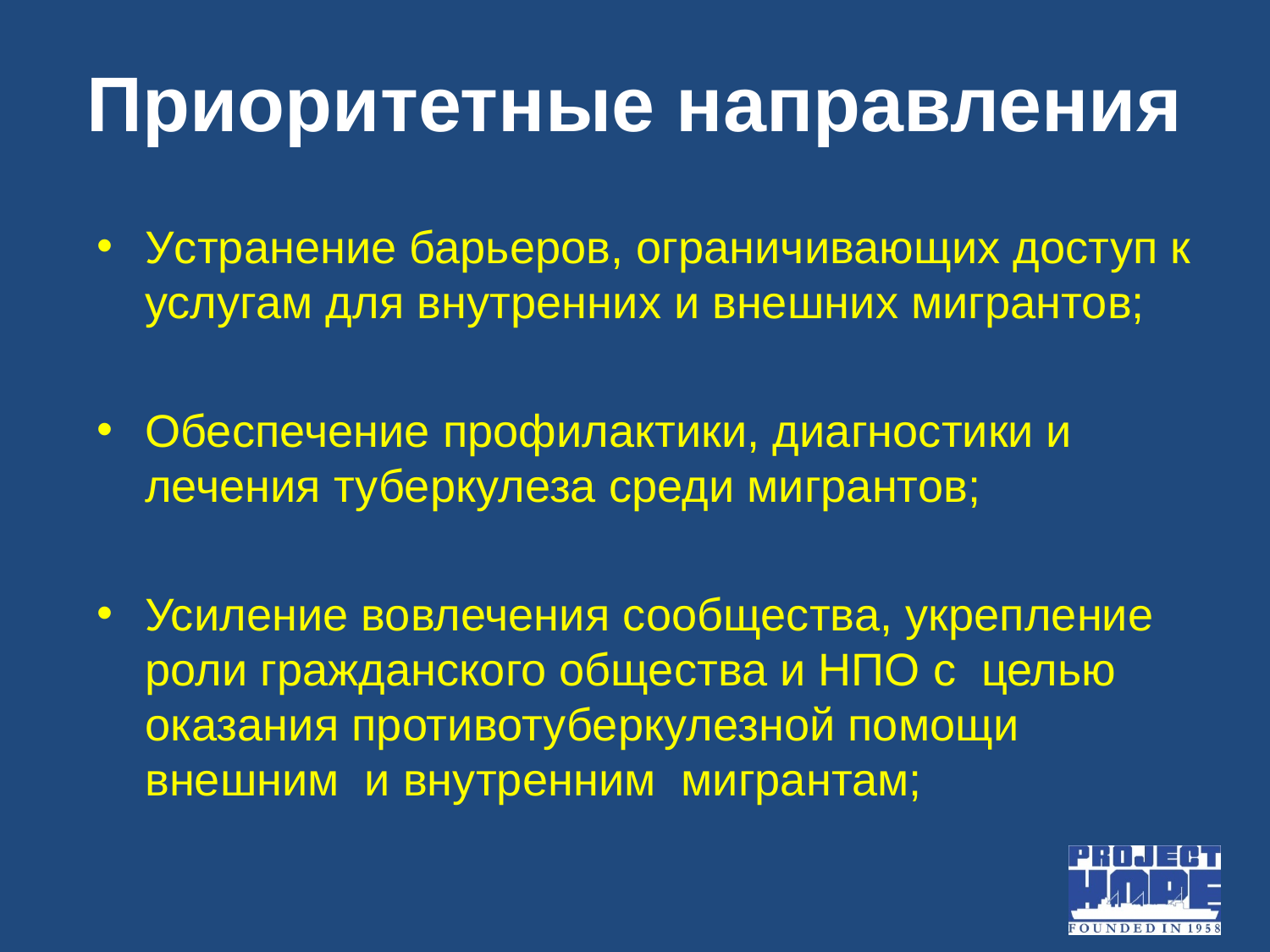

# Приоритетные направления
Устранение барьеров, ограничивающих доступ к услугам для внутренних и внешних мигрантов;

Обеспечение профилактики, диагностики и лечения туберкулеза среди мигрантов;

Усиление вовлечения сообщества, укрепление роли гражданского общества и НПО с  целью оказания противотуберкулезной помощи внешним  и внутренним  мигрантам;